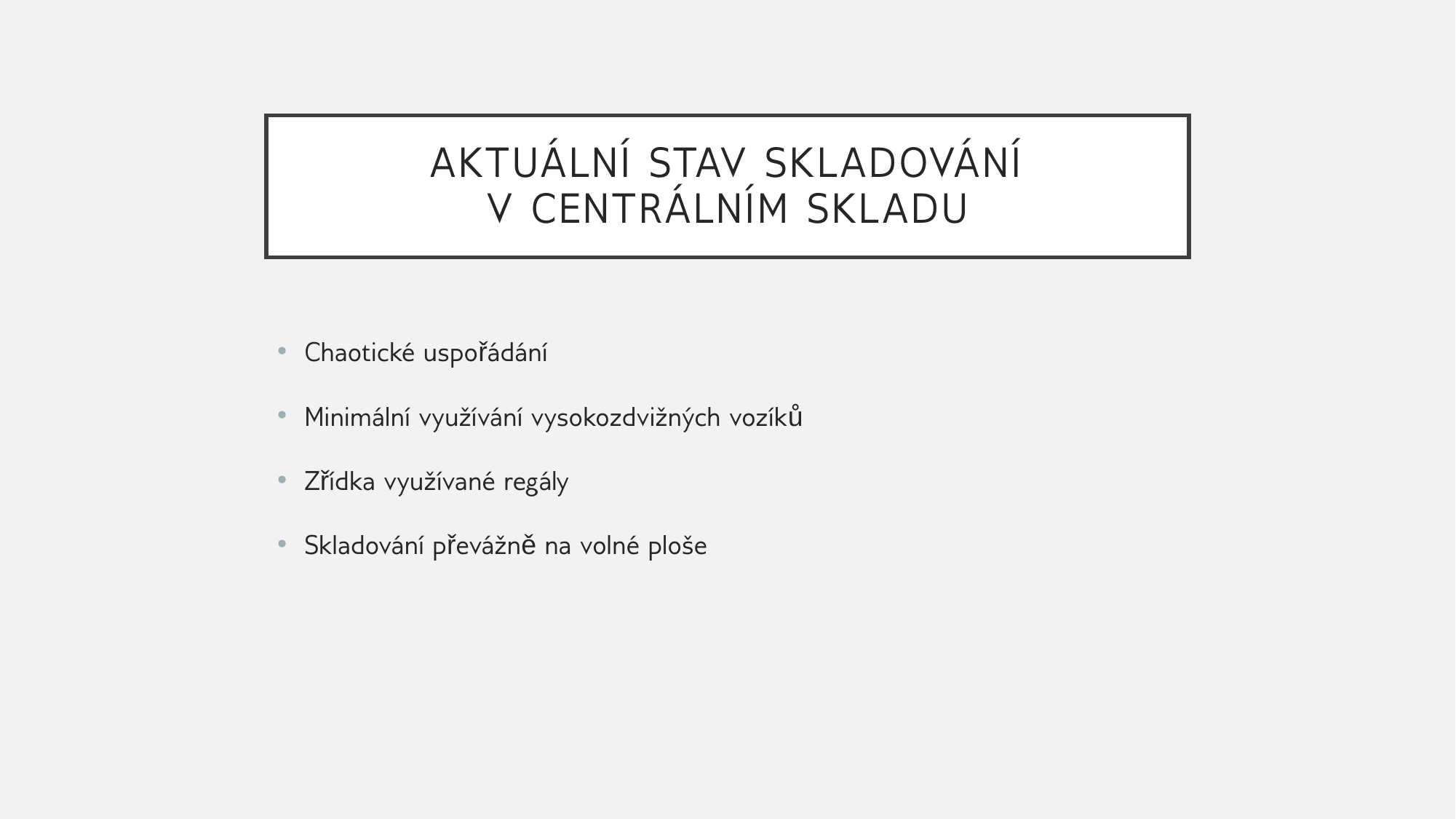

# Aktuální Stav skladování v centrálním skladu
Chaotické uspořádání
Minimální využívání vysokozdvižných vozíků
Zřídka využívané regály
Skladování převážně na volné ploše